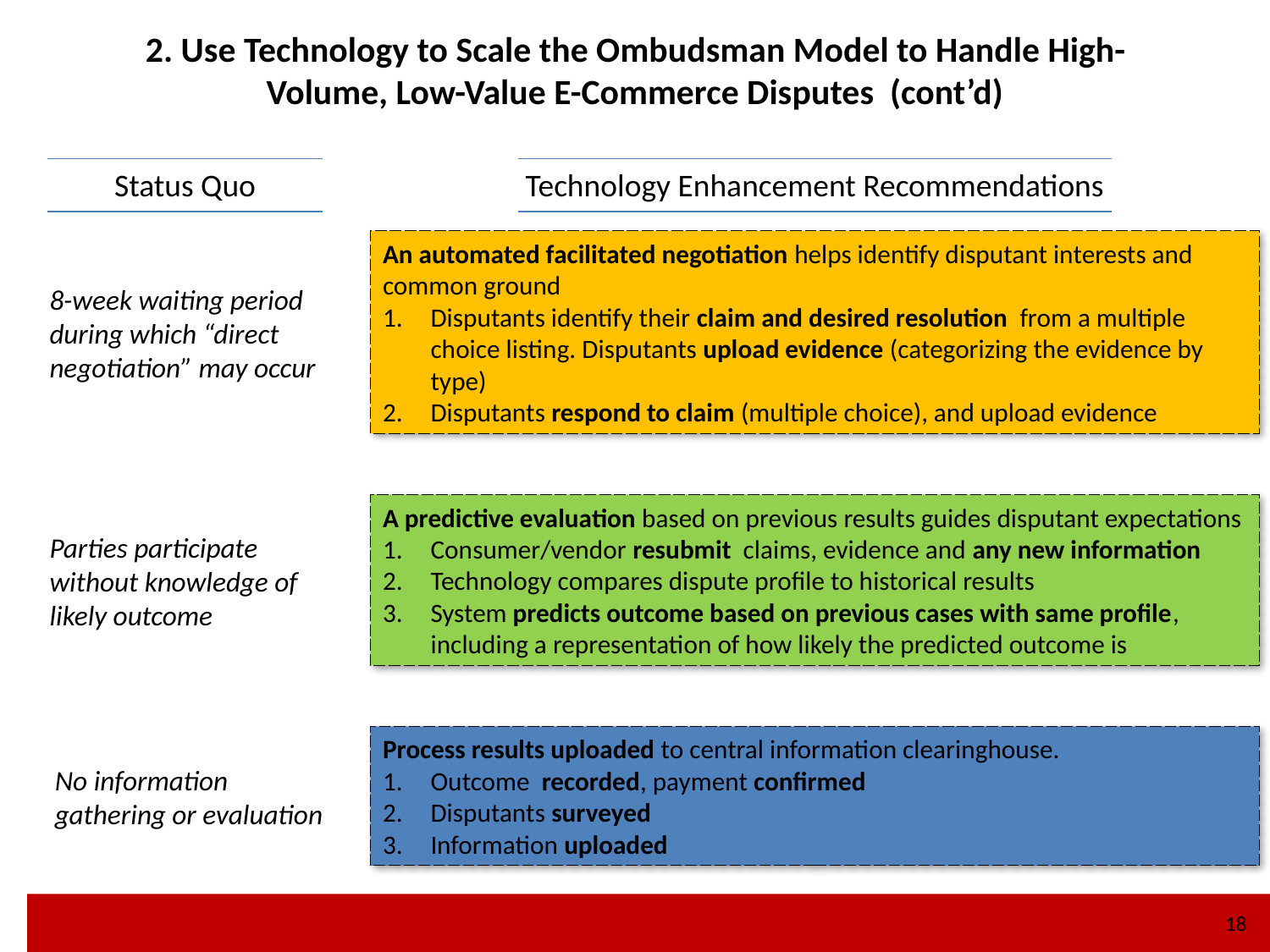

2. Use Technology to Scale the Ombudsman Model to Handle High-Volume, Low-Value E-Commerce Disputes  (cont’d)
Status Quo
Technology Enhancement Recommendations
An automated facilitated negotiation helps identify disputant interests and common ground
Disputants identify their claim and desired resolution  from a multiple choice listing. Disputants upload evidence (categorizing the evidence by type)
Disputants respond to claim (multiple choice), and upload evidence
8-week waiting period during which “direct negotiation” may occur
A predictive evaluation based on previous results guides disputant expectations
Consumer/vendor resubmit  claims, evidence and any new information
Technology compares dispute profile to historical results
System predicts outcome based on previous cases with same profile, including a representation of how likely the predicted outcome is
Parties participate without knowledge of likely outcome
Process results uploaded to central information clearinghouse.
Outcome  recorded, payment confirmed
Disputants surveyed
Information uploaded
No information gathering or evaluation
18